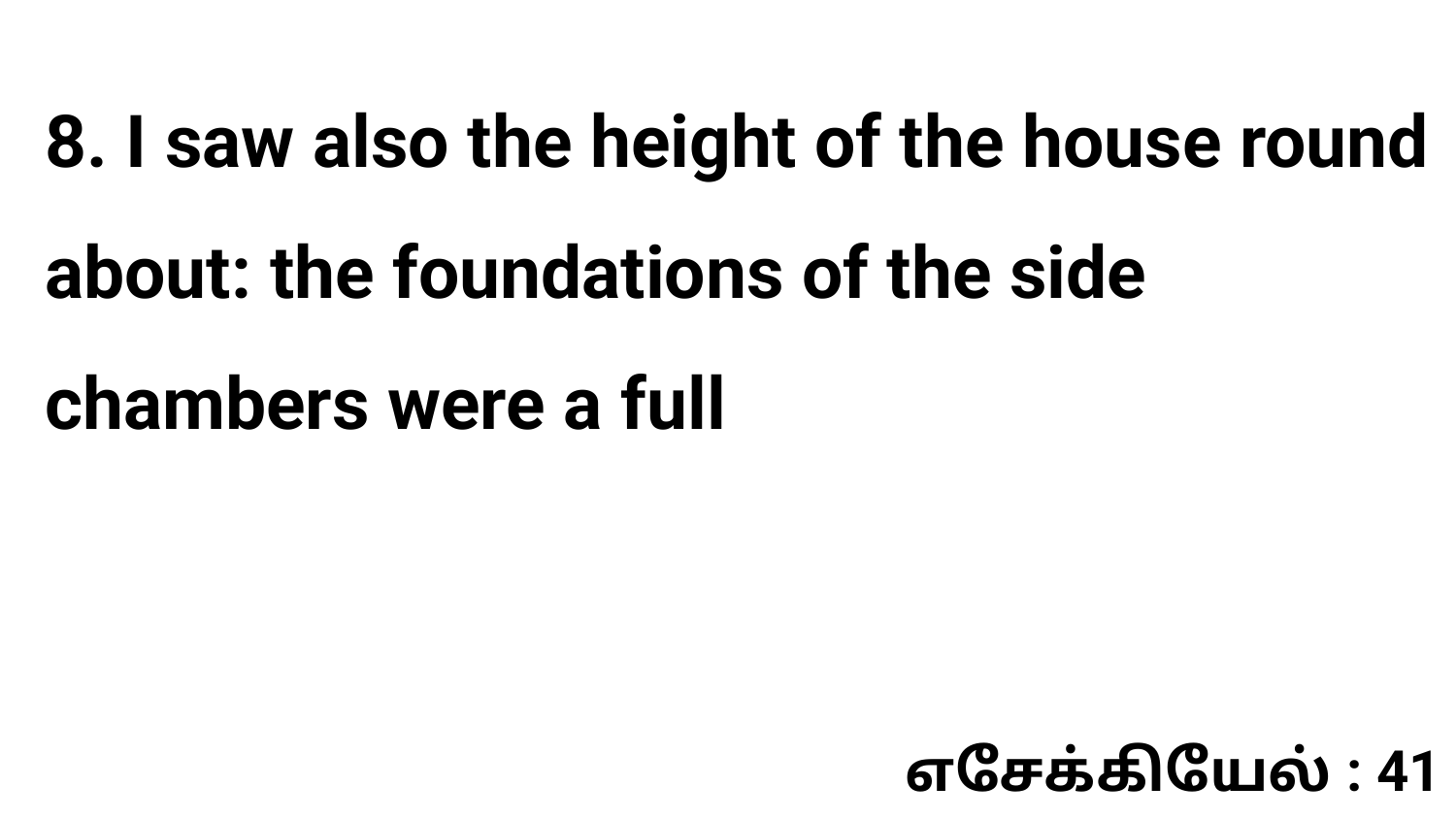

8. I saw also the height of the house round about: the foundations of the side chambers were a full
எசேக்கியேல் : 41